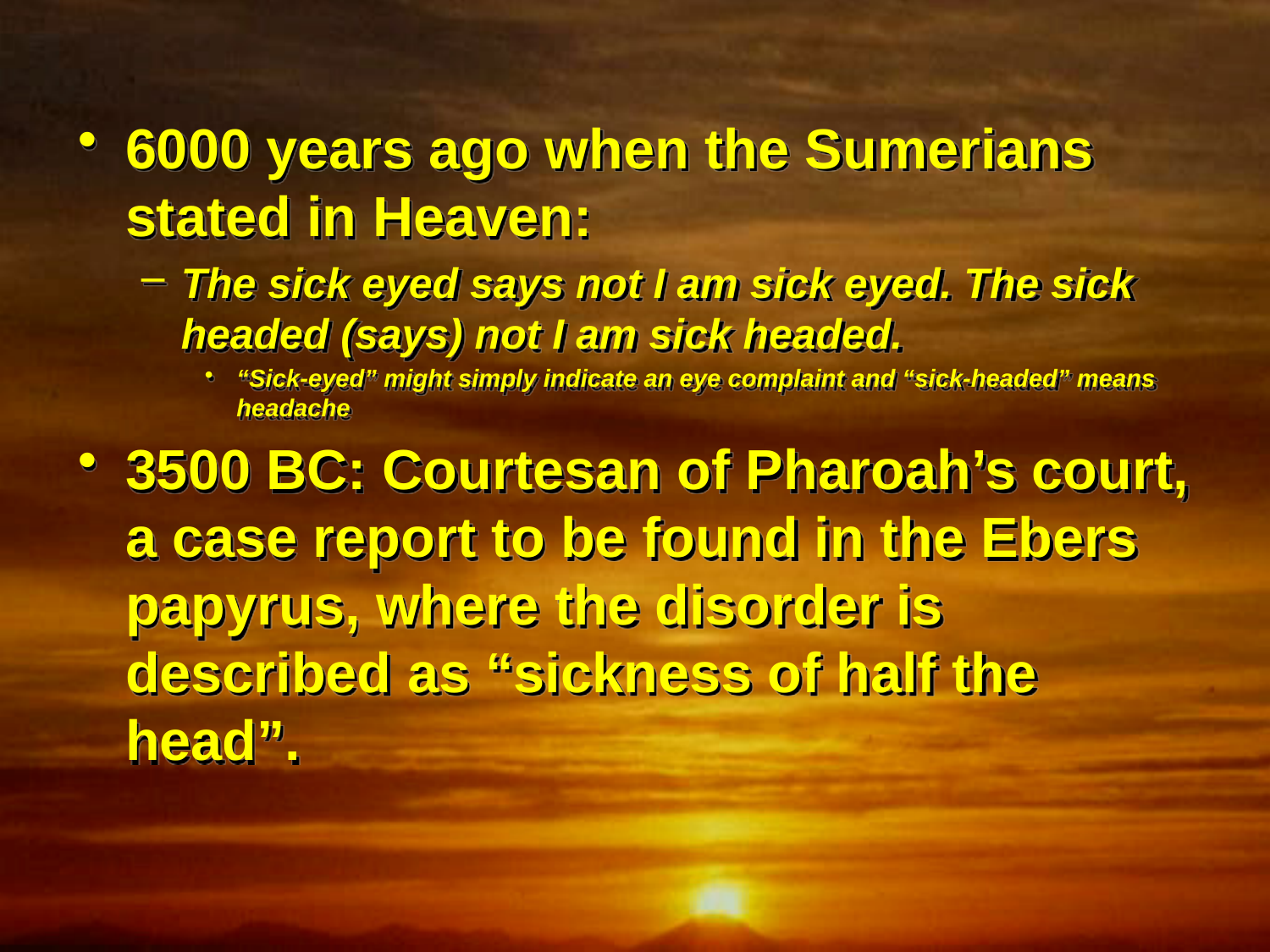

6000 years ago when the Sumerians stated in Heaven:
The sick eyed says not I am sick eyed. The sick headed (says) not I am sick headed.
“Sick-eyed” might simply indicate an eye complaint and “sick-headed” means headache
3500 BC: Courtesan of Pharoah’s court, a case report to be found in the Ebers papyrus, where the disorder is described as “sickness of half the head”.